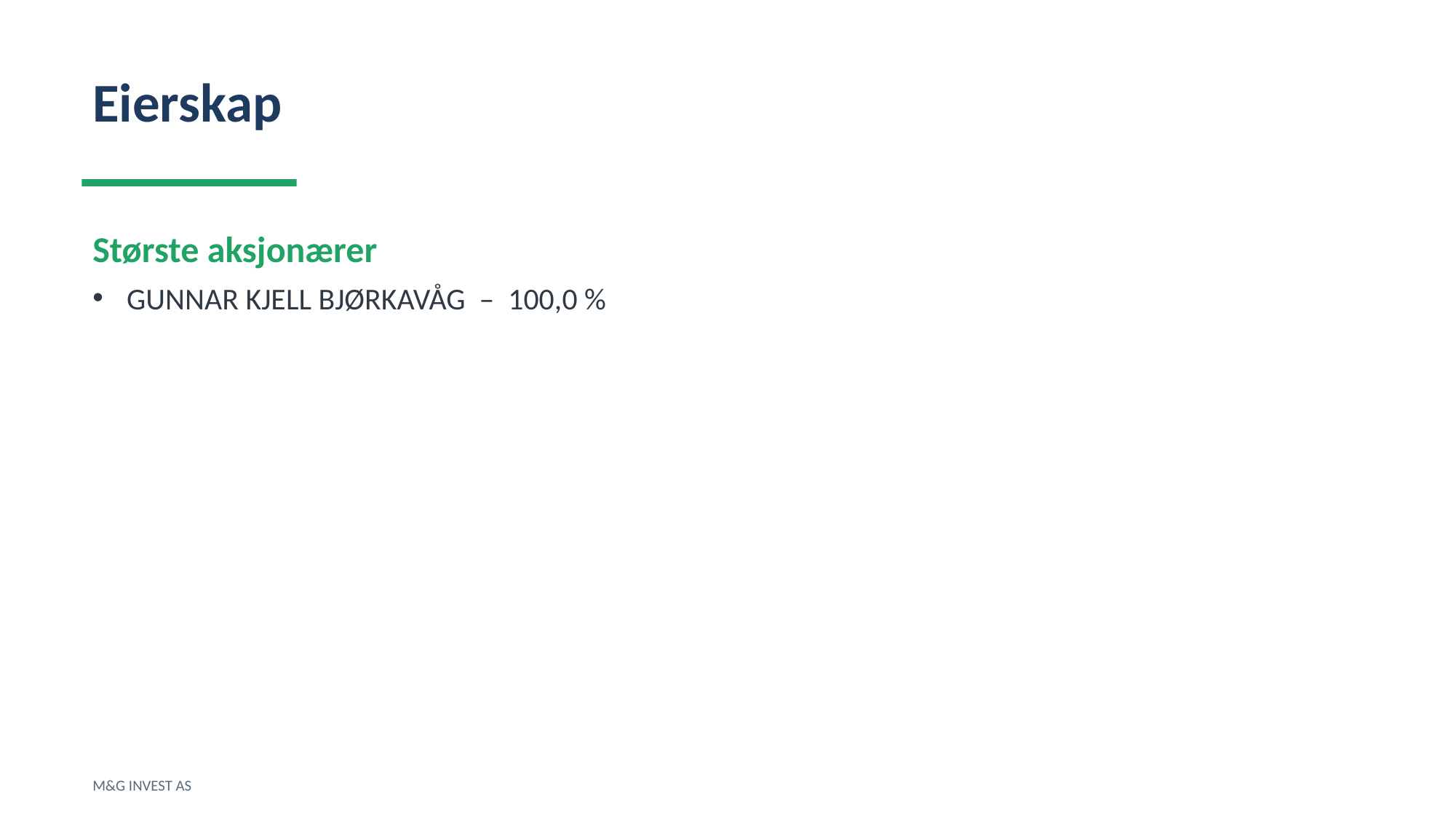

Eierskap

Største aksjonærer
GUNNAR KJELL BJØRKAVÅG  –  100,0 %
M&G INVEST AS